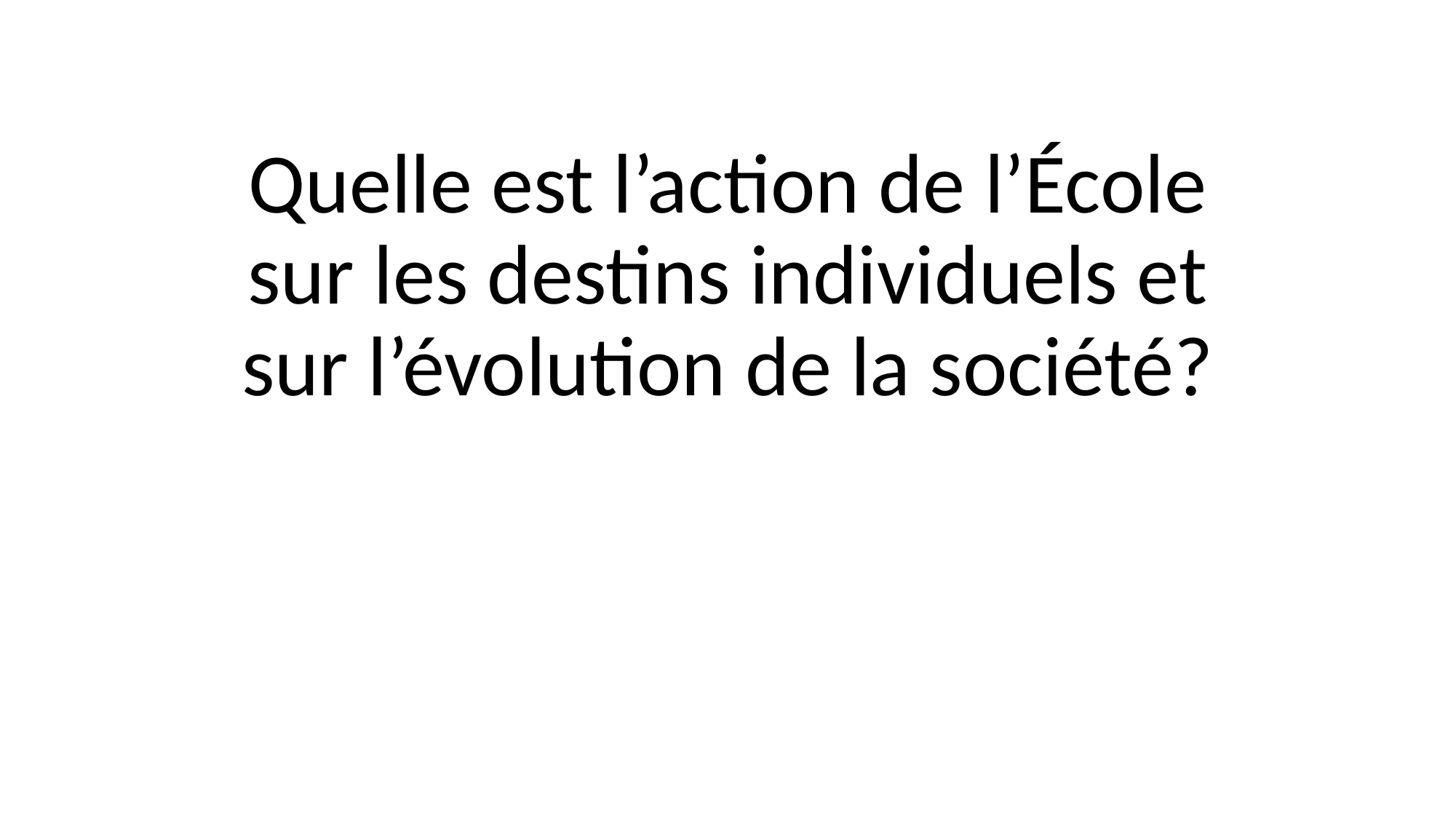

# Quelle est l’action de l’École sur les destins individuels et sur l’évolution de la société?